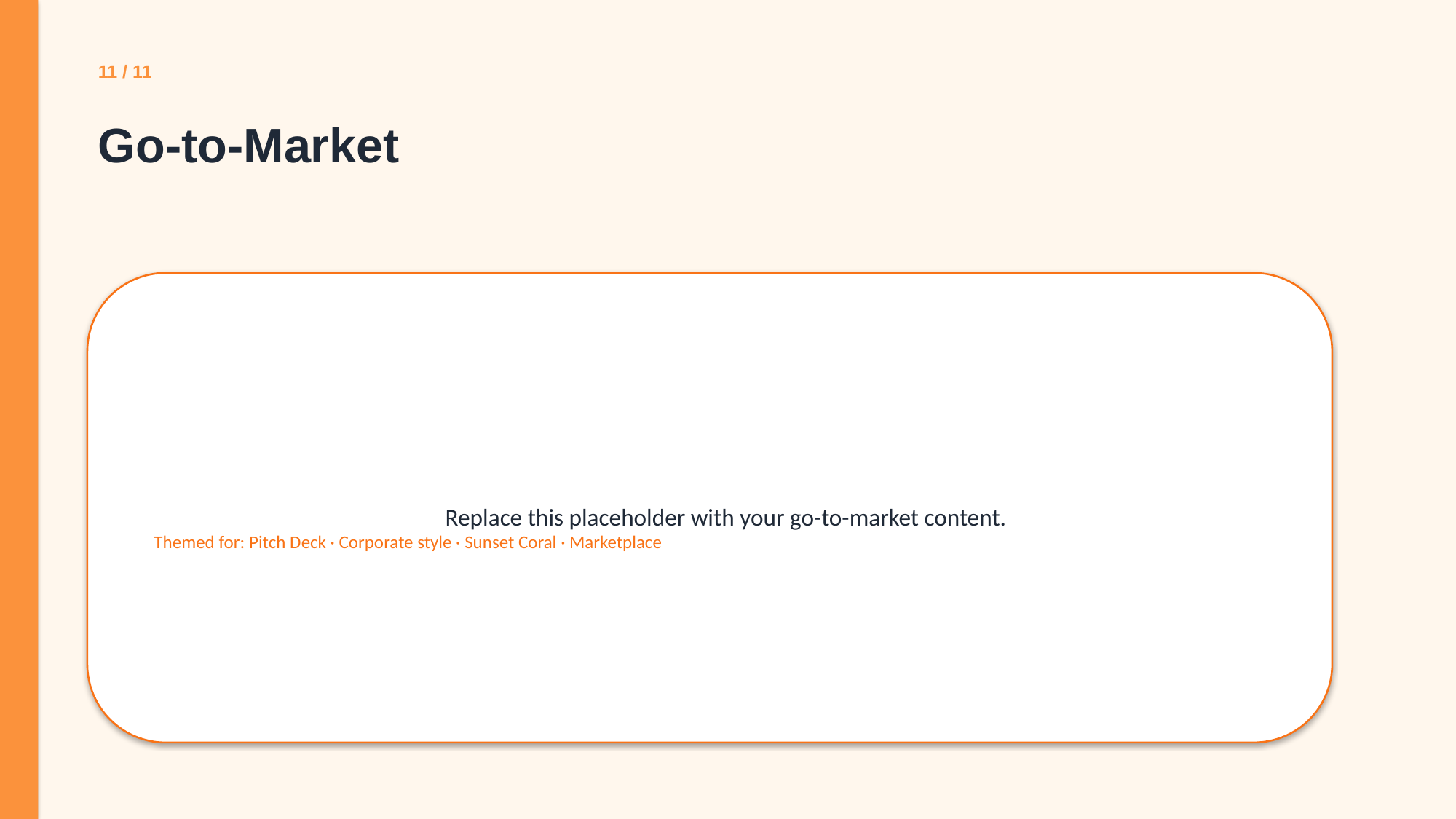

11 / 11
Go-to-Market
Replace this placeholder with your go-to-market content.
Themed for: Pitch Deck · Corporate style · Sunset Coral · Marketplace